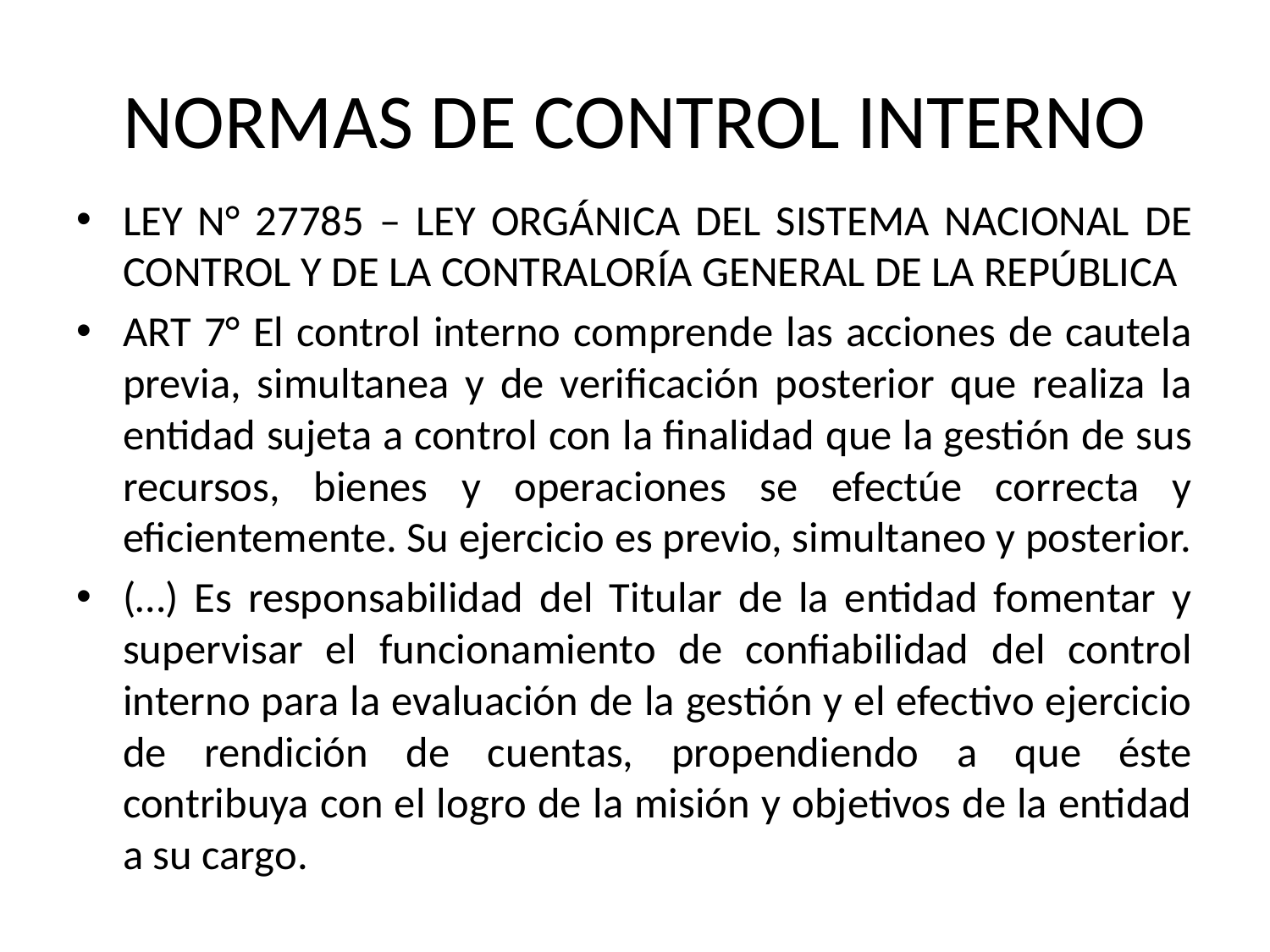

# NORMAS DE CONTROL INTERNO
LEY N° 27785 – LEY ORGÁNICA DEL SISTEMA NACIONAL DE CONTROL Y DE LA CONTRALORÍA GENERAL DE LA REPÚBLICA
ART 7° El control interno comprende las acciones de cautela previa, simultanea y de verificación posterior que realiza la entidad sujeta a control con la finalidad que la gestión de sus recursos, bienes y operaciones se efectúe correcta y eficientemente. Su ejercicio es previo, simultaneo y posterior.
(…) Es responsabilidad del Titular de la entidad fomentar y supervisar el funcionamiento de confiabilidad del control interno para la evaluación de la gestión y el efectivo ejercicio de rendición de cuentas, propendiendo a que éste contribuya con el logro de la misión y objetivos de la entidad a su cargo.